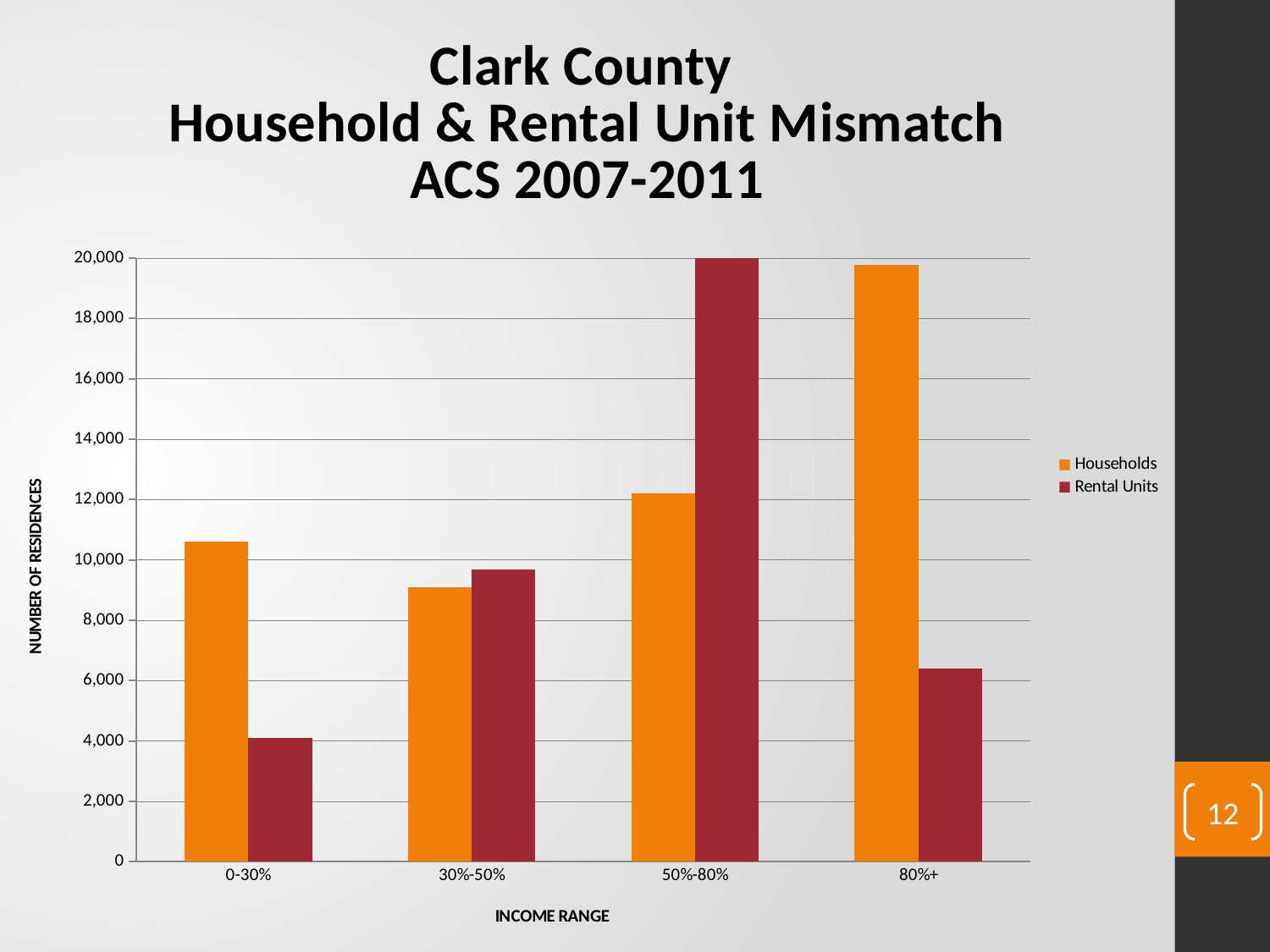

### Chart: Clark County
Household & Rental Unit Mismatch
ACS 2007-2011

| Category | Households | Rental Units |
|---|---|---|
| 0-30% | 10600.0 | 4095.0 |
| 30%-50% | 9095.0 | 9670.0 |
| 50%-80% | 12195.0 | 30275.0 |
| 80%+ | 19770.0 | 6405.0 |
12